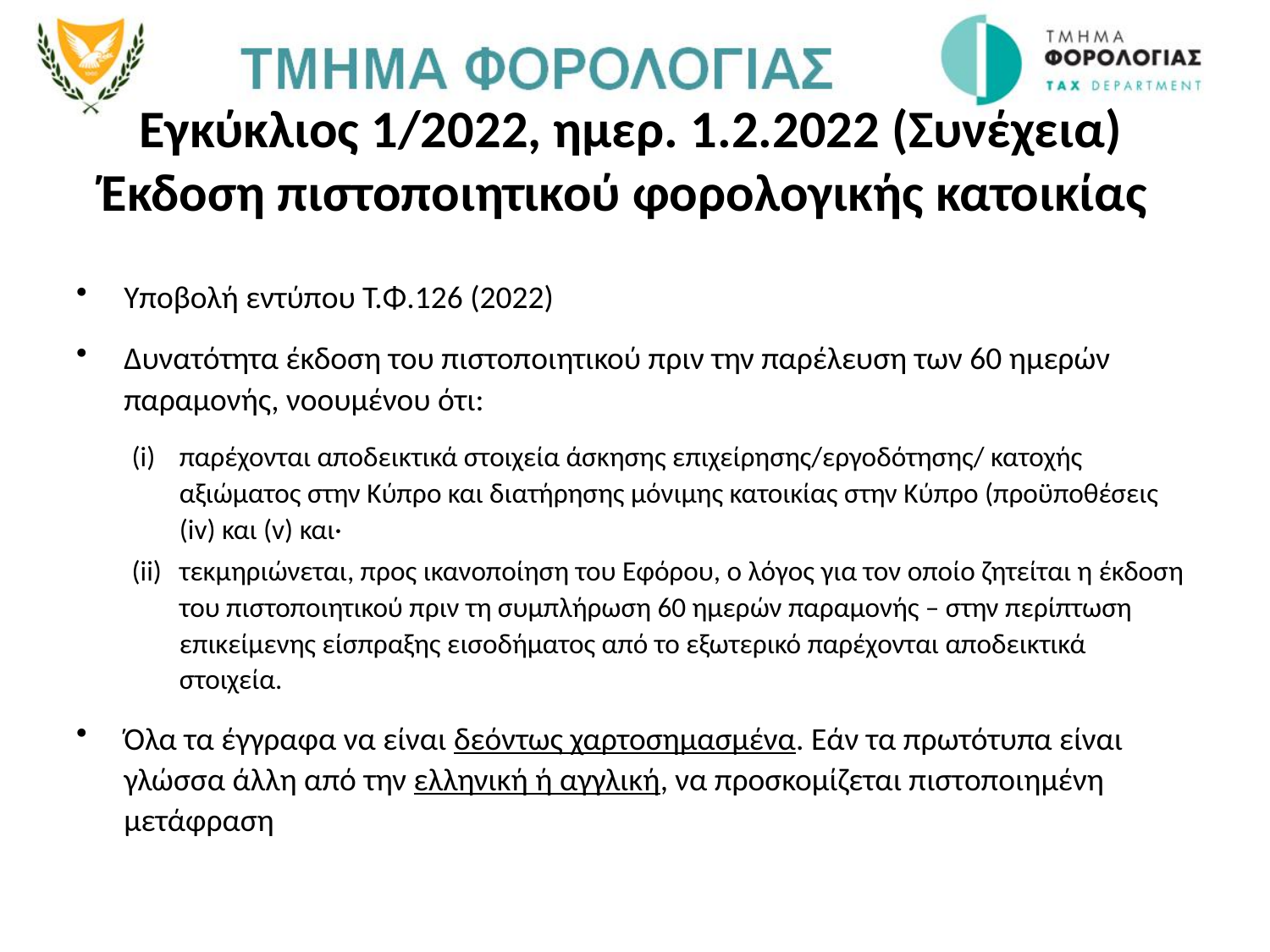

# Εγκύκλιος 1/2022, ημερ. 1.2.2022 (Συνέχεια) Έκδοση πιστοποιητικού φορολογικής κατοικίας
Υποβολή εντύπου Τ.Φ.126 (2022)
Δυνατότητα έκδοση του πιστοποιητικού πριν την παρέλευση των 60 ημερών παραμονής, νοουμένου ότι:
παρέχονται αποδεικτικά στοιχεία άσκησης επιχείρησης/εργοδότησης/ κατοχής αξιώματος στην Κύπρο και διατήρησης μόνιμης κατοικίας στην Κύπρο (προϋποθέσεις (iv) και (v) και·
τεκμηριώνεται, προς ικανοποίηση του Εφόρου, ο λόγος για τον οποίο ζητείται η έκδοση του πιστοποιητικού πριν τη συμπλήρωση 60 ημερών παραμονής – στην περίπτωση επικείμενης είσπραξης εισοδήματος από το εξωτερικό παρέχονται αποδεικτικά στοιχεία.
Όλα τα έγγραφα να είναι δεόντως χαρτοσημασμένα. Εάν τα πρωτότυπα είναι γλώσσα άλλη από την ελληνική ή αγγλική, να προσκομίζεται πιστοποιημένη μετάφραση